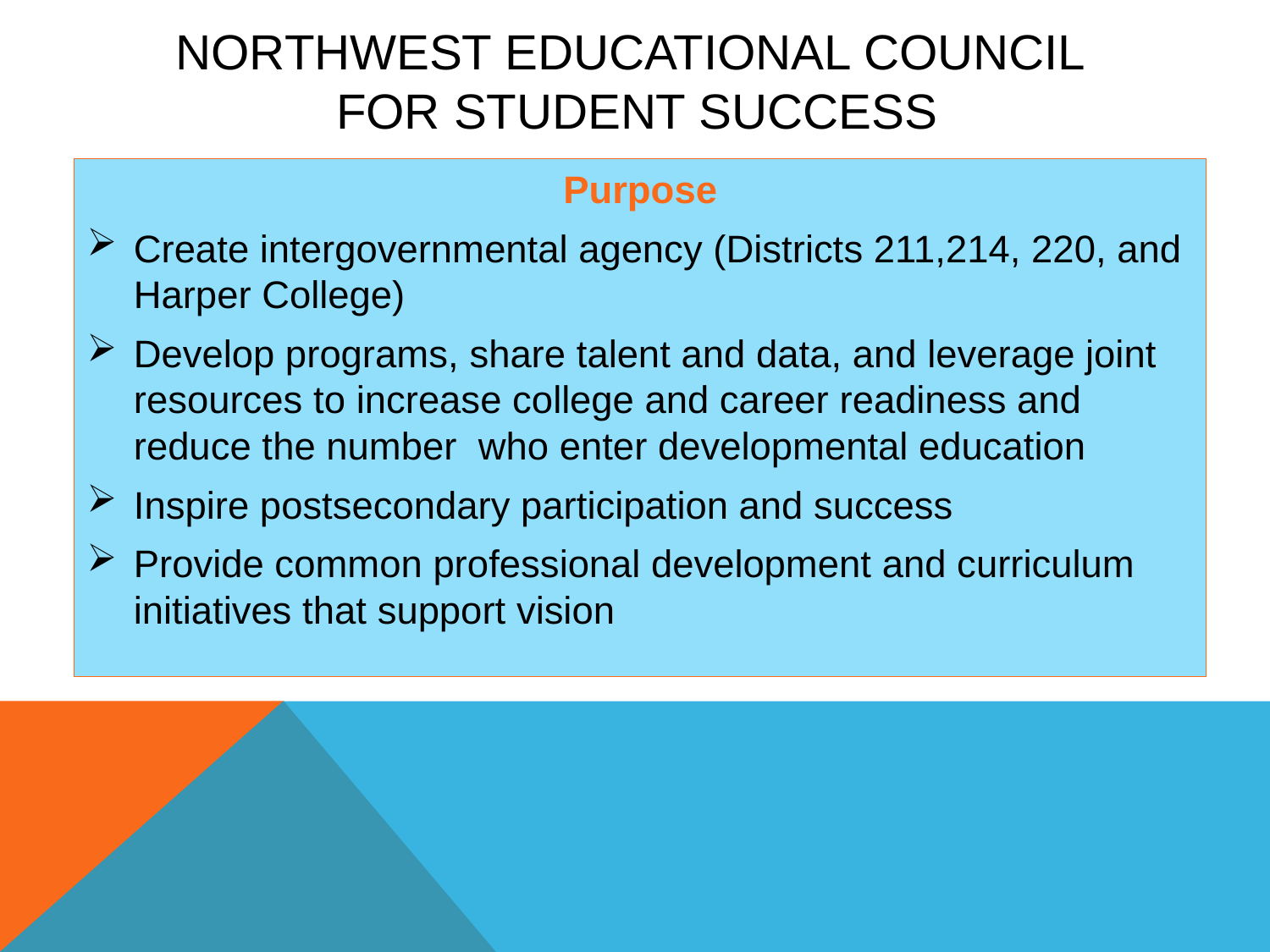

# Northwest Educational Council for Student Success
Purpose
Create intergovernmental agency (Districts 211,214, 220, and Harper College)
Develop programs, share talent and data, and leverage joint resources to increase college and career readiness and reduce the number  who enter developmental education
Inspire postsecondary participation and success
Provide common professional development and curriculum initiatives that support vision